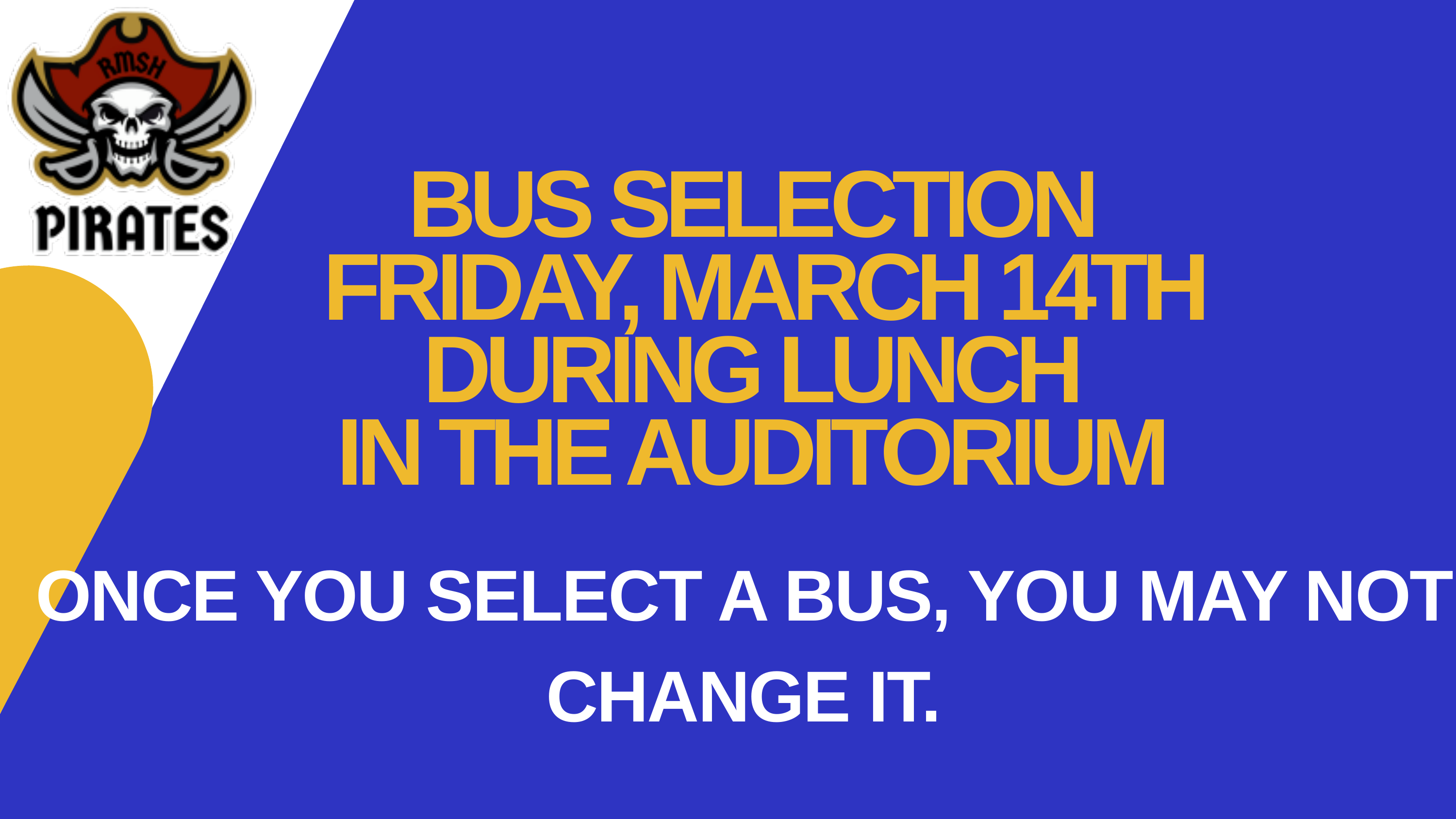

BUS SELECTION
FRIDAY, MARCH 14TH DURING LUNCH
IN THE AUDITORIUM

ONCE YOU SELECT A BUS, YOU MAY NOT CHANGE IT.